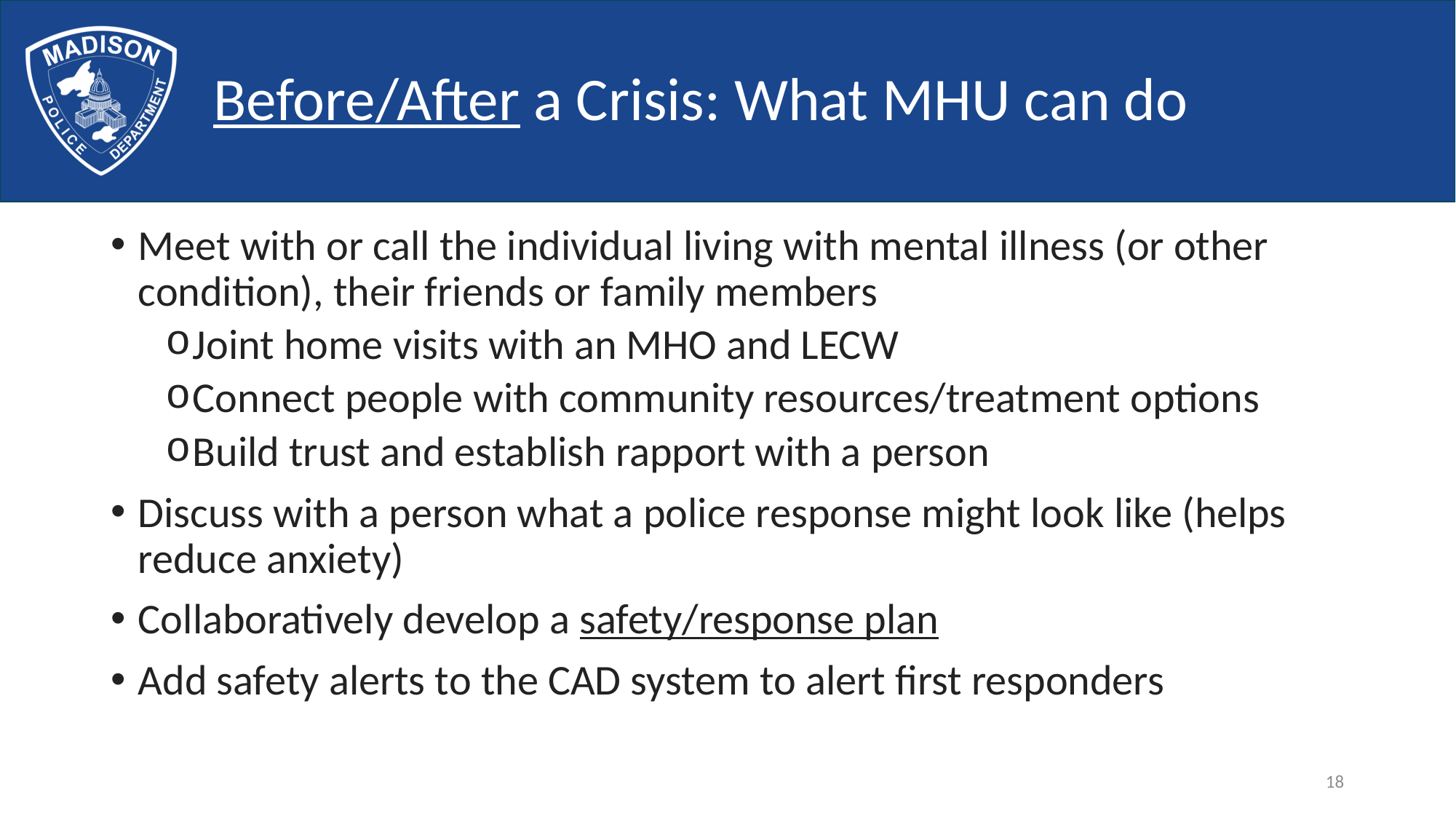

# Before/After a Crisis: What MHU can do
Meet with or call the individual living with mental illness (or other condition), their friends or family members
Joint home visits with an MHO and LECW
Connect people with community resources/treatment options
Build trust and establish rapport with a person
Discuss with a person what a police response might look like (helps reduce anxiety)
Collaboratively develop a safety/response plan
Add safety alerts to the CAD system to alert first responders

18